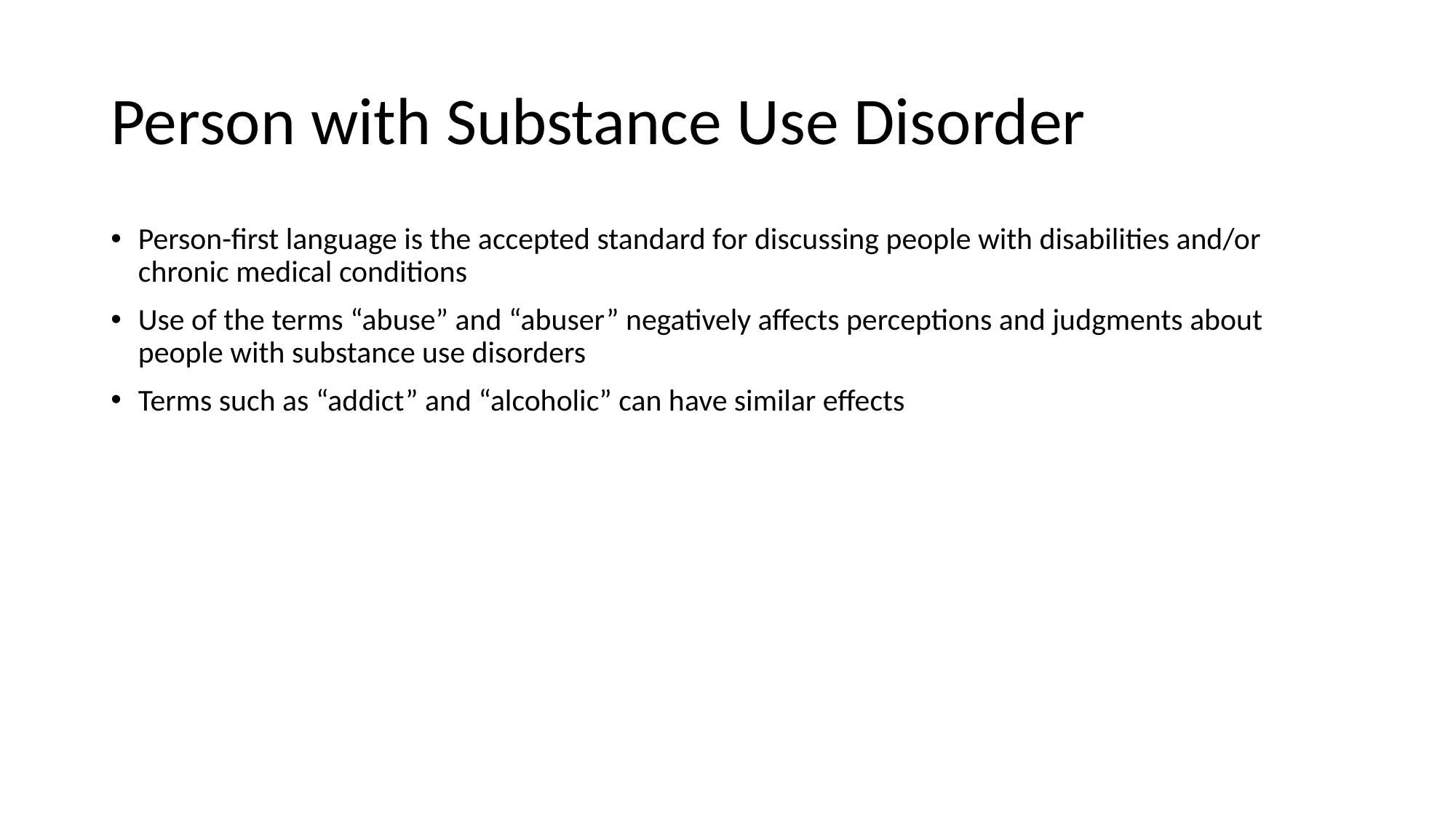

# Person with Substance Use Disorder
Person-first language is the accepted standard for discussing people with disabilities and/or chronic medical conditions
Use of the terms “abuse” and “abuser” negatively affects perceptions and judgments about people with substance use disorders
Terms such as “addict” and “alcoholic” can have similar effects